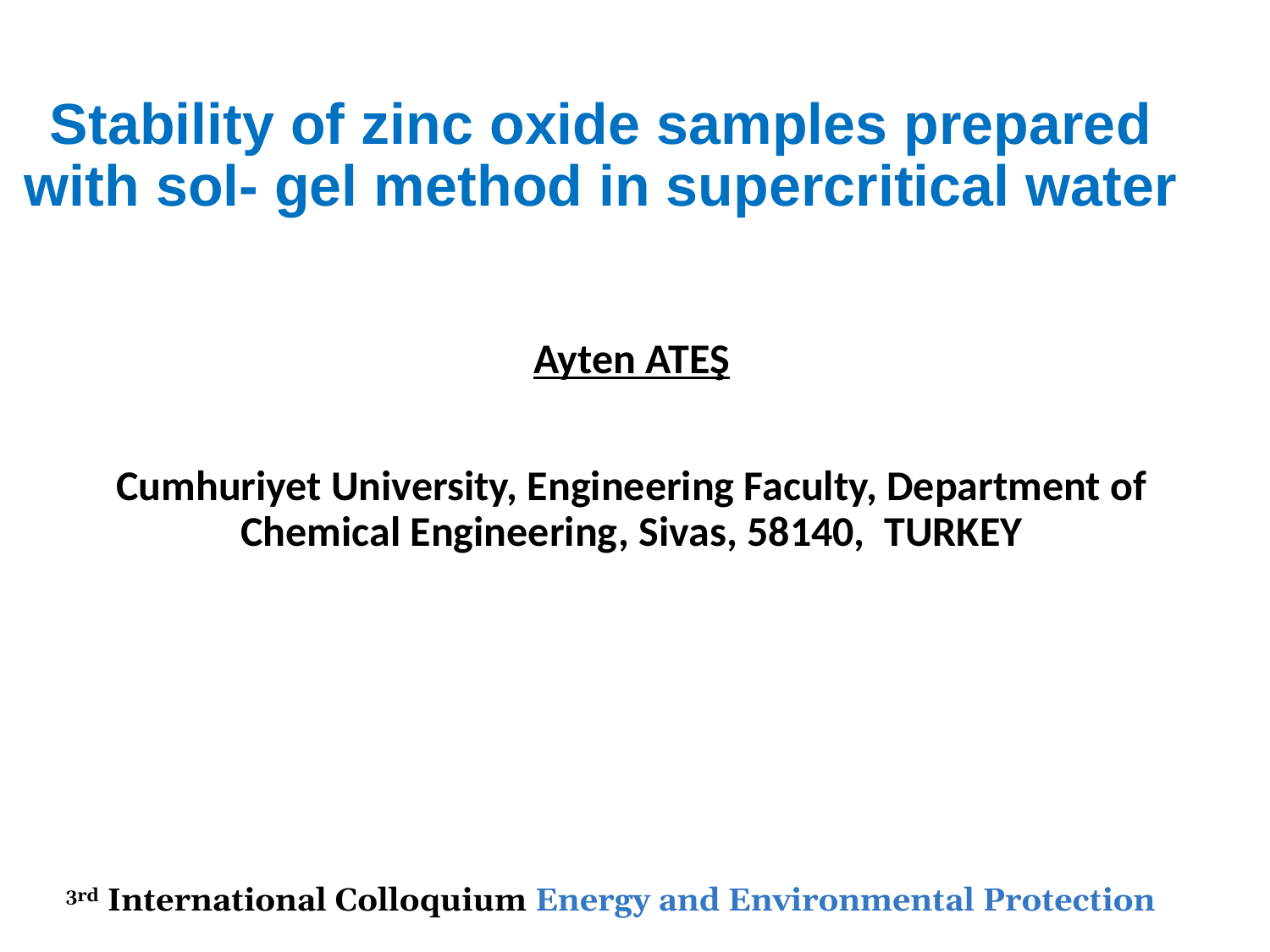

# Stability of zinc oxide samples prepared with sol- gel method in supercritical water
Ayten ATEŞ

Cumhuriyet University, Engineering Faculty, Department of Chemical Engineering, Sivas, 58140,  TURKEY

3rd International Colloquium Energy and Environmental Protection